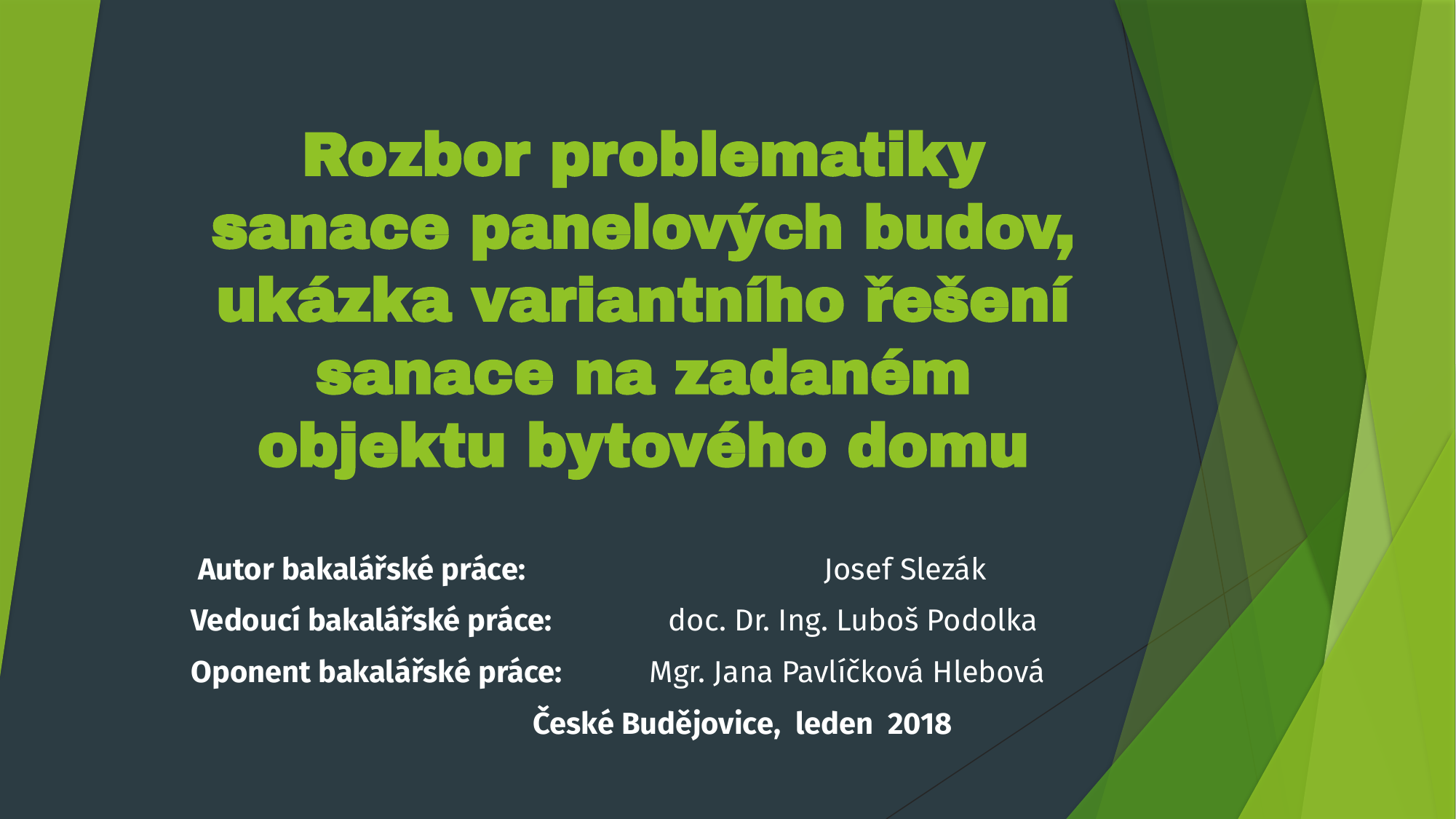

# Rozbor problematiky sanace panelových budov, ukázka variantního řešení sanace na zadaném objektu bytového domu
 Autor bakalářské práce:                                         Josef Slezák
Vedoucí bakalářské práce:                doc. Dr. Ing. Luboš Podolka
Oponent bakalářské práce:            Mgr. Jana Pavlíčková Hlebová
                                               České Budějovice,  leden  2018